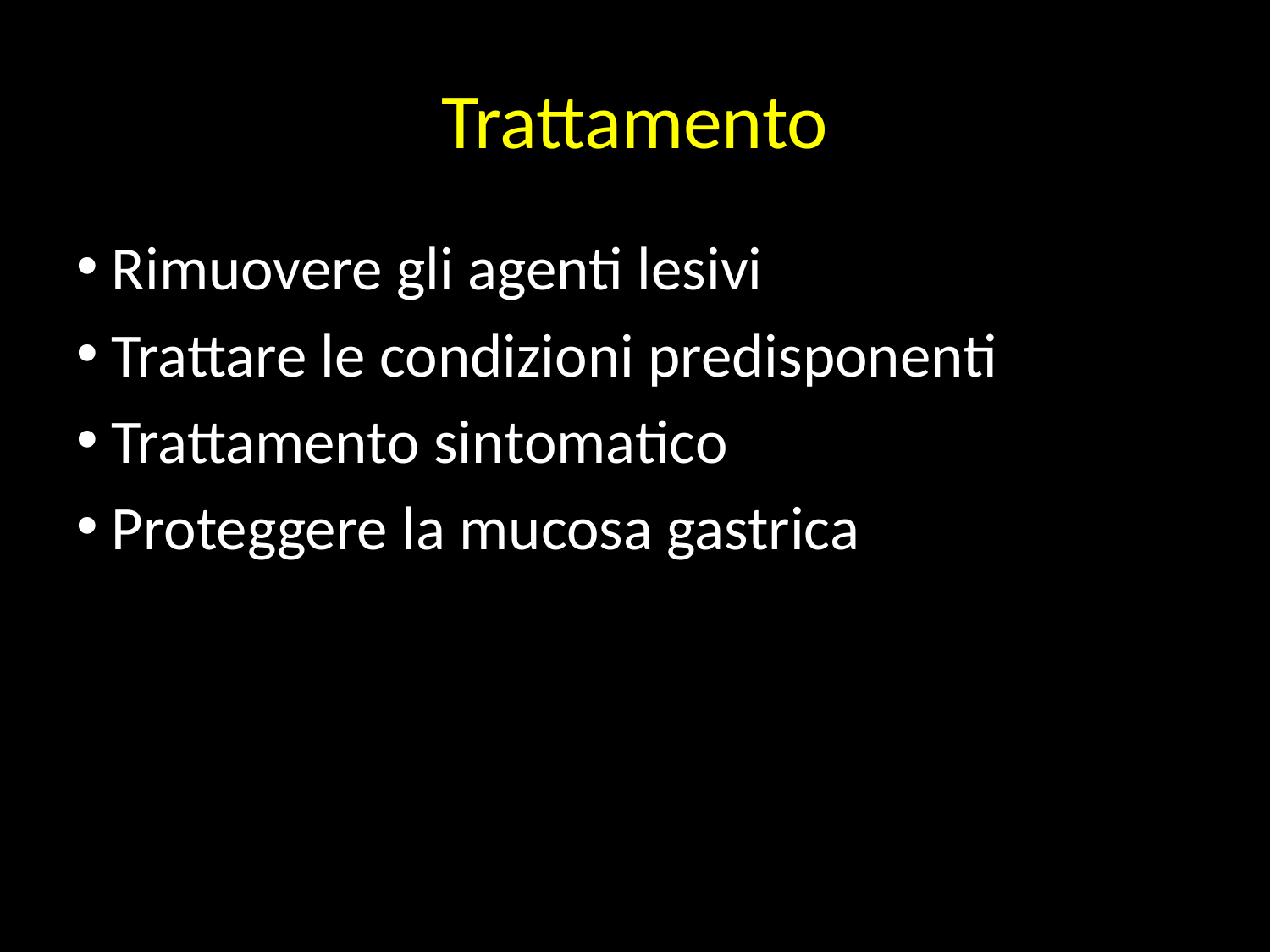

Trattamento
 Rimuovere gli agenti lesivi
 Trattare le condizioni predisponenti
 Trattamento sintomatico
 Proteggere la mucosa gastrica